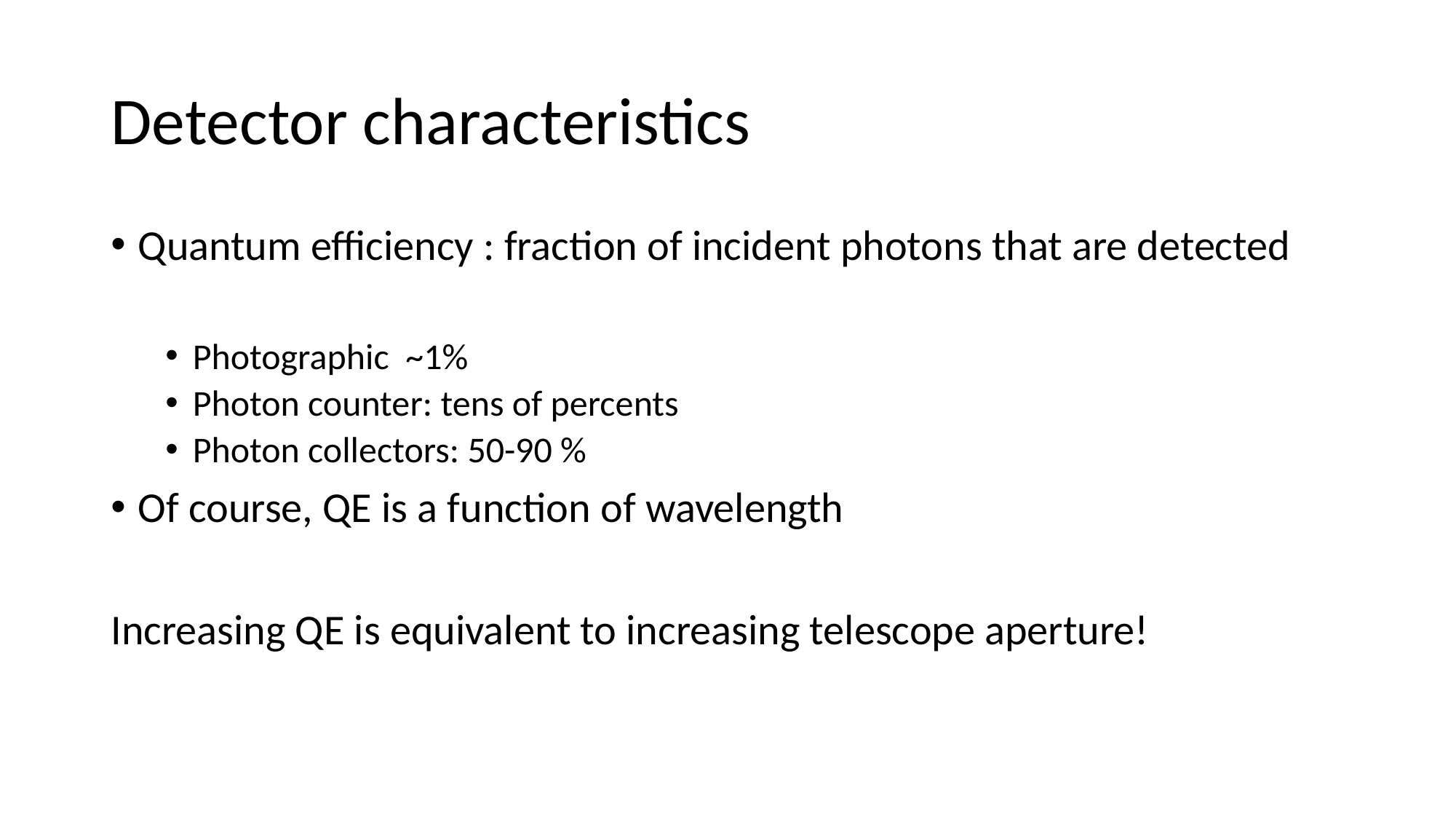

# Detector characteristics
Quantum efficiency : fraction of incident photons that are detected

Photographic  ~1%
Photon counter: tens of percents
Photon collectors: 50-90 %
Of course, QE is a function of wavelength

Increasing QE is equivalent to increasing telescope aperture!